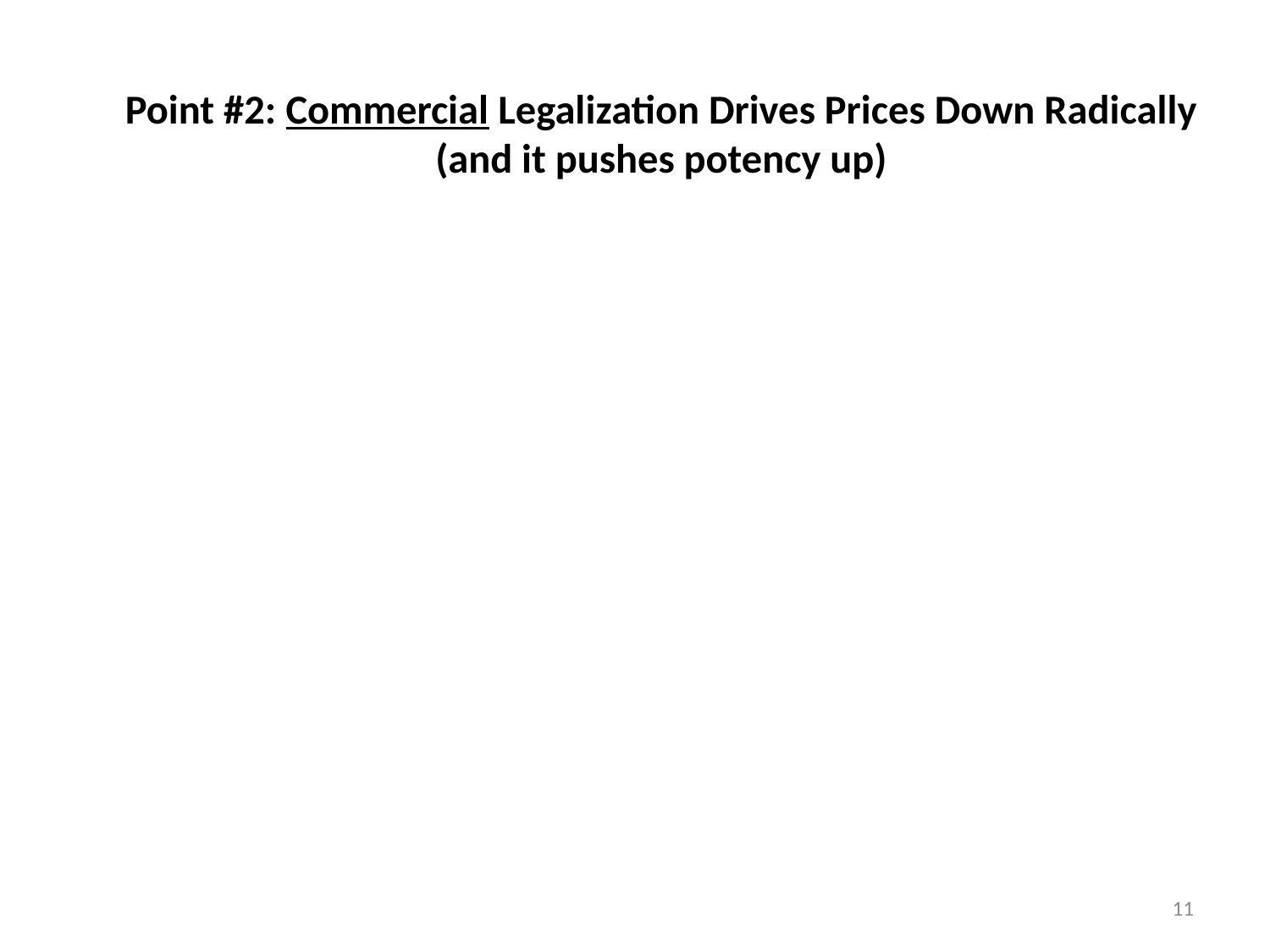

4
# Point #2: Commercial Legalization Drives Prices Down Radically (and it pushes potency up)

11